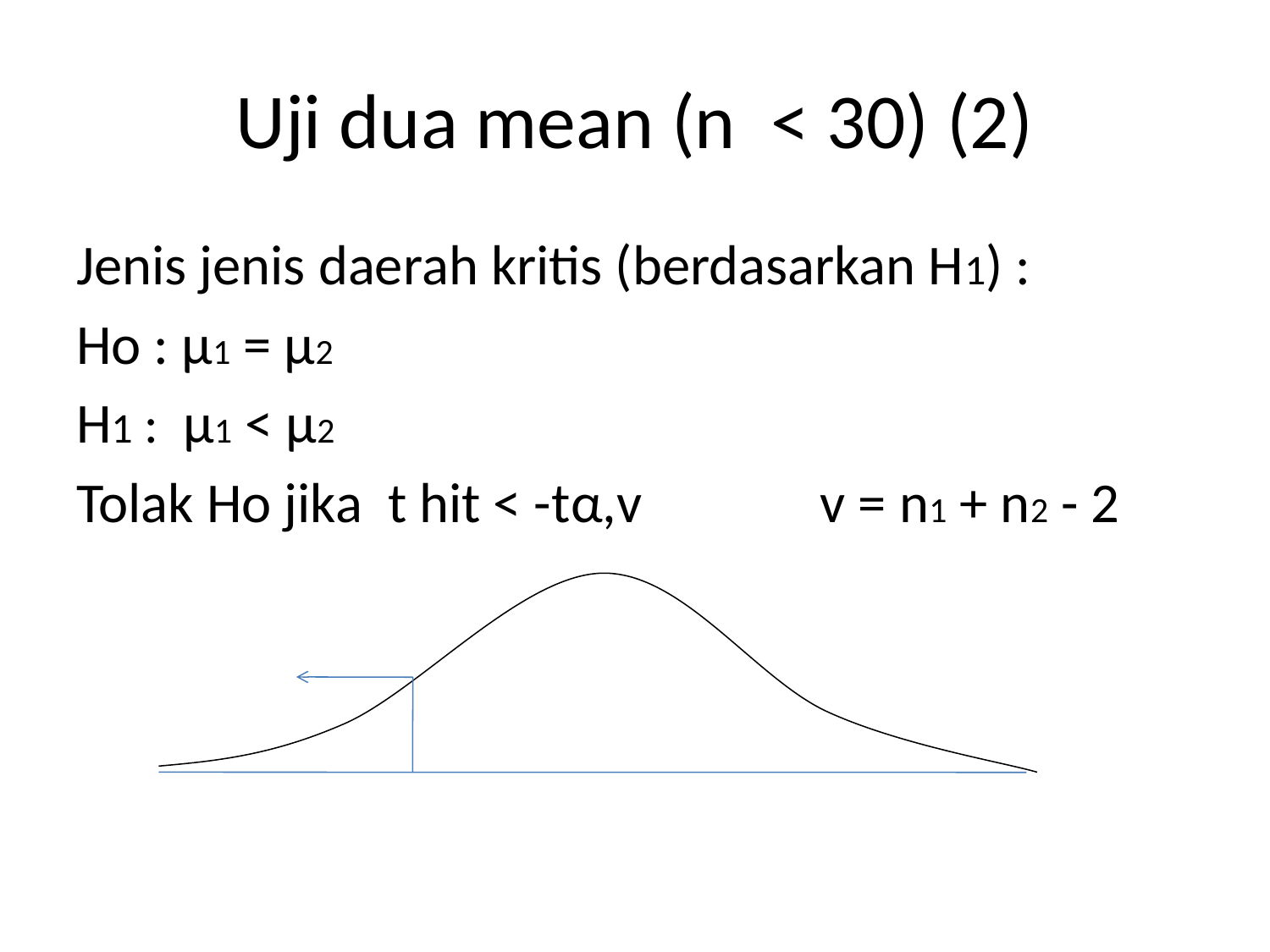

# Uji dua mean (n  < 30) (2)
Jenis jenis daerah kritis (berdasarkan H1) :
Ho : μ1 = μ2
H1 :  μ1 < μ2
Tolak Ho jika  t hit < -tα,v              v = n1 + n2 - 2